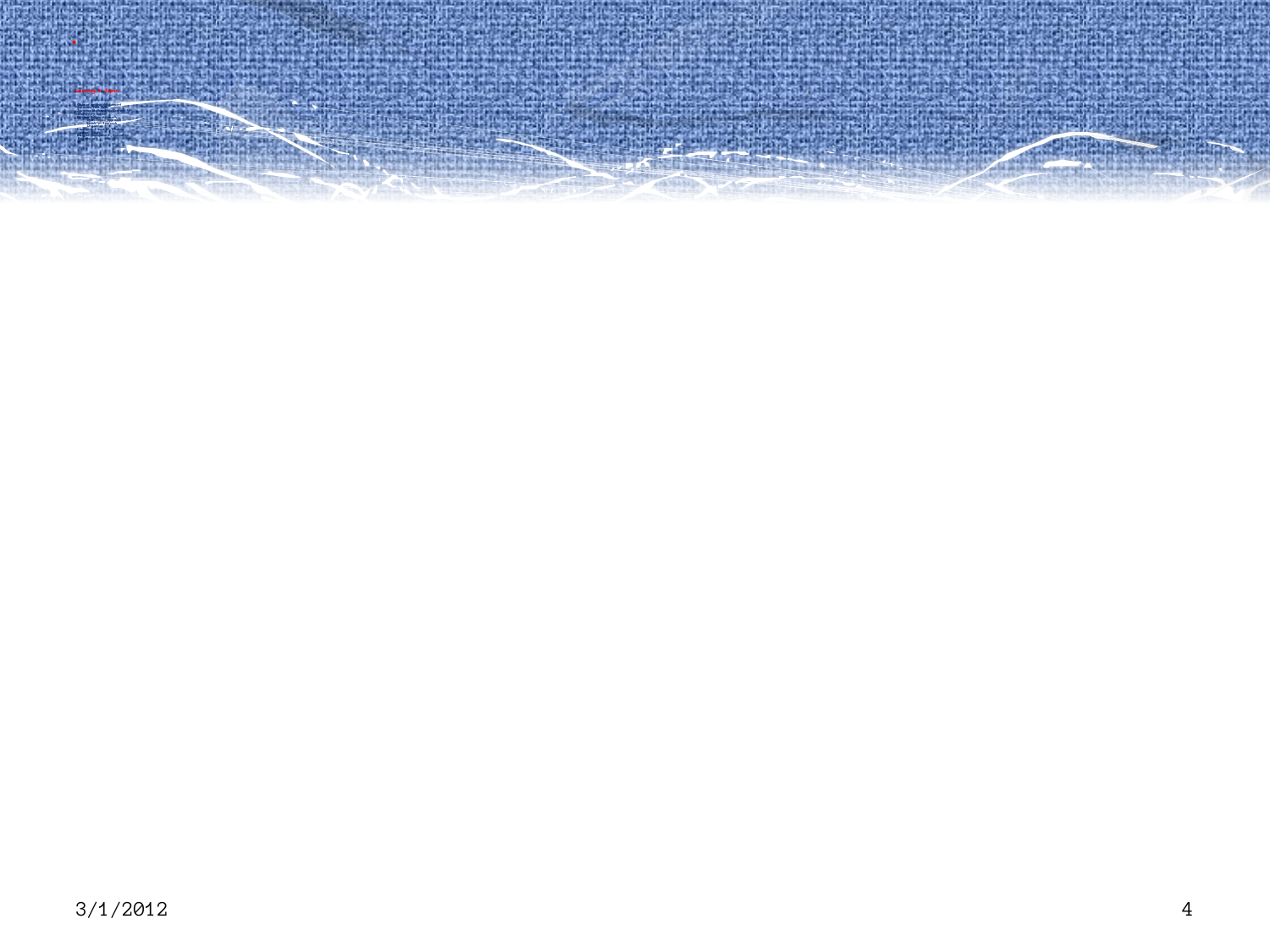

# Learning in Japan -Style of writing daily report -Japanese Text Book -Japanese Mathematics Content for Elementary School -Problem Solving Approach Open-Ended Approach Hands on Approach Origami -Developing 3 ways of Thinking - Lesson  Study -Disaster management ,Evacuation Procedures
3/1/2012
4